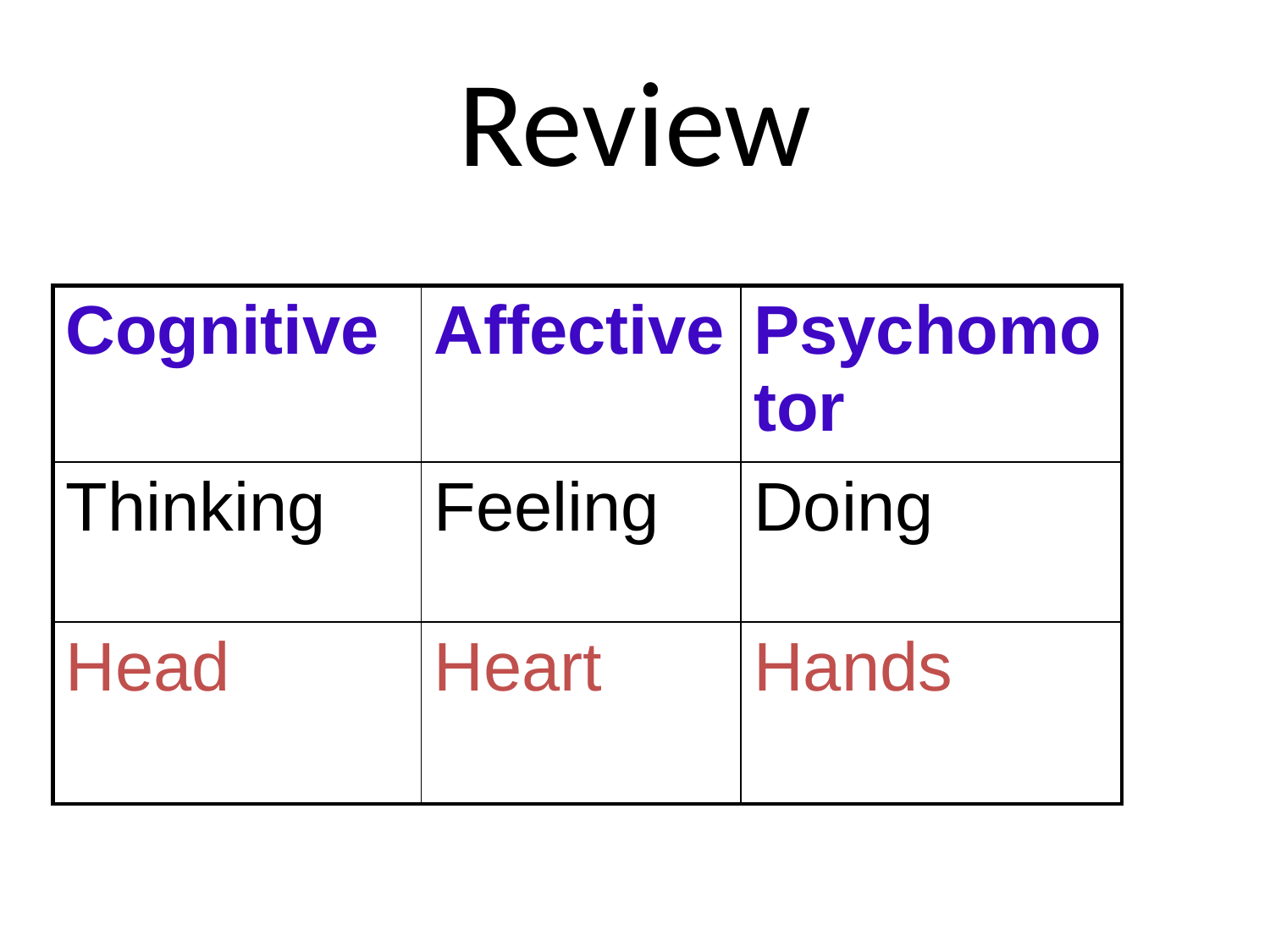

# Review
| Cognitive | Affective | Psychomotor |
| --- | --- | --- |
| Thinking | Feeling | Doing |
| Head | Heart | Hands |